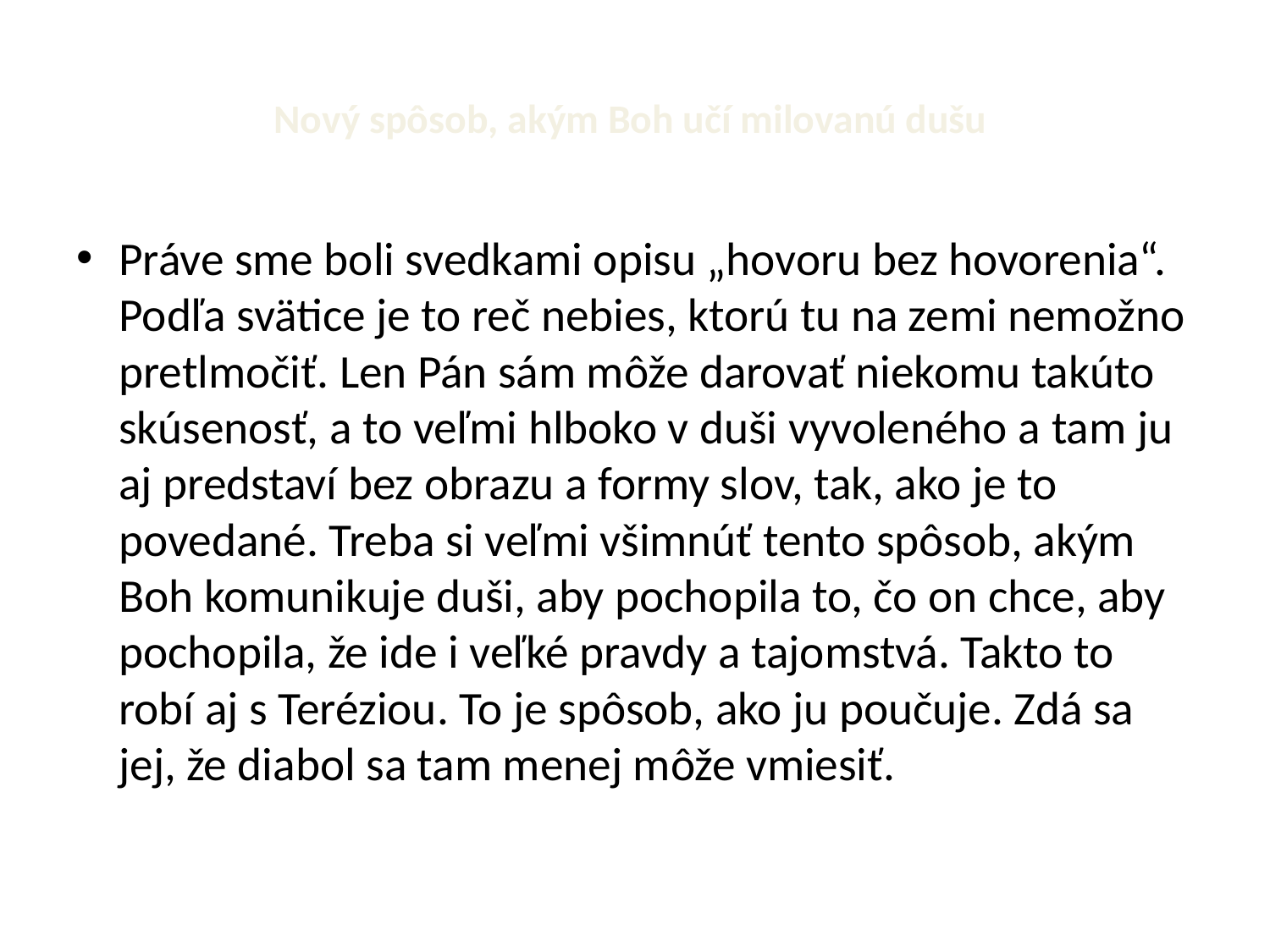

# Nový spôsob, akým Boh učí milovanú dušu
Práve sme boli svedkami opisu „hovoru bez hovorenia“. Podľa svätice je to reč nebies, ktorú tu na zemi nemožno pretlmočiť. Len Pán sám môže darovať niekomu takúto skúsenosť, a to veľmi hlboko v duši vyvoleného a tam ju aj predstaví bez obrazu a formy slov, tak, ako je to povedané. Treba si veľmi všimnúť tento spôsob, akým Boh komunikuje duši, aby pochopila to, čo on chce, aby pochopila, že ide i veľké pravdy a tajomstvá. Takto to robí aj s Teréziou. To je spôsob, ako ju poučuje. Zdá sa jej, že diabol sa tam menej môže vmiesiť.